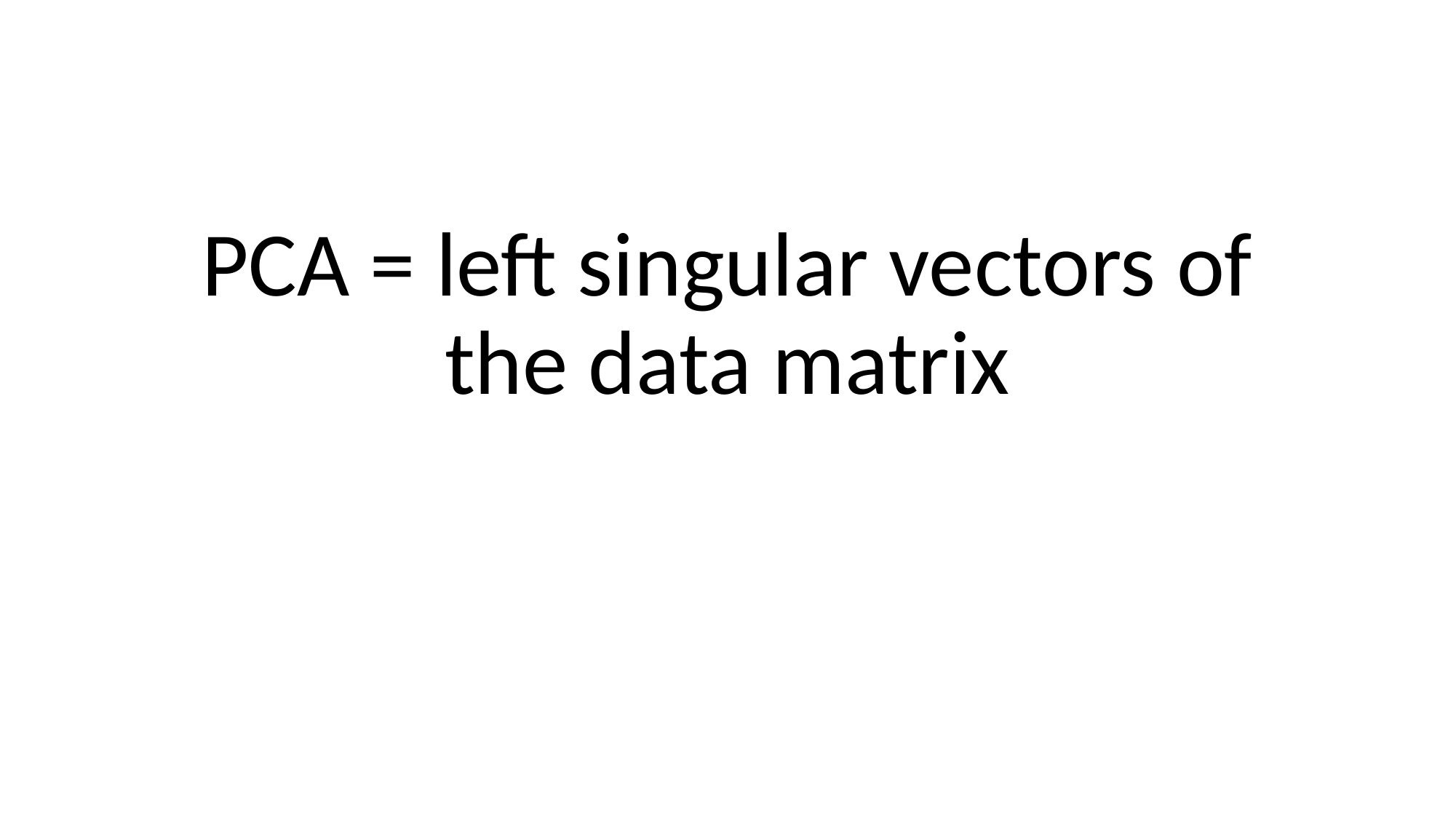

# PCA = left singular vectors of the data matrix